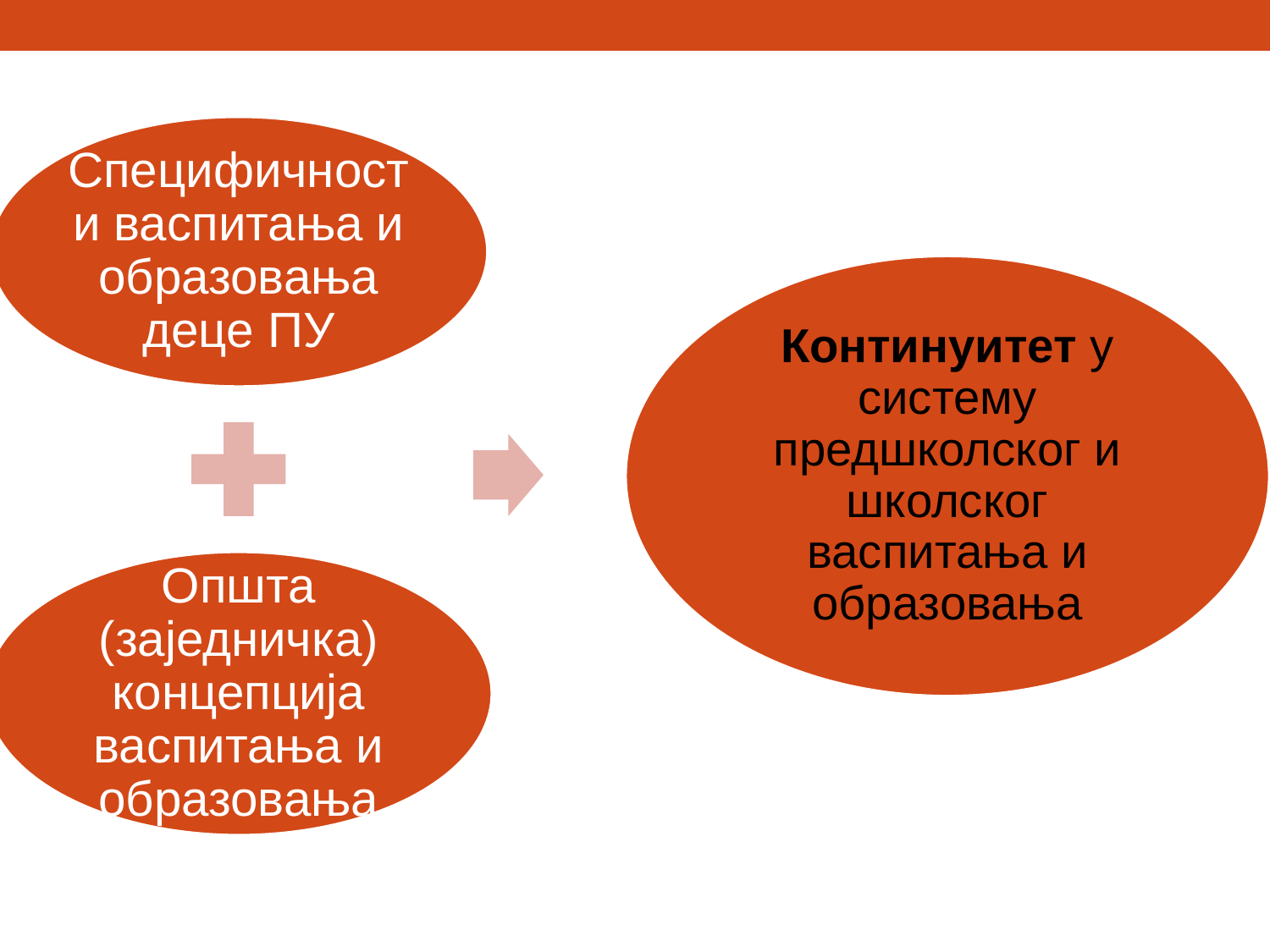

Специфичности васпитања и образовања деце ПУ

Општа (заједничка) концепција васпитања и образовања

Континуитет у систему предшколског и школског васпитања и образовања
#